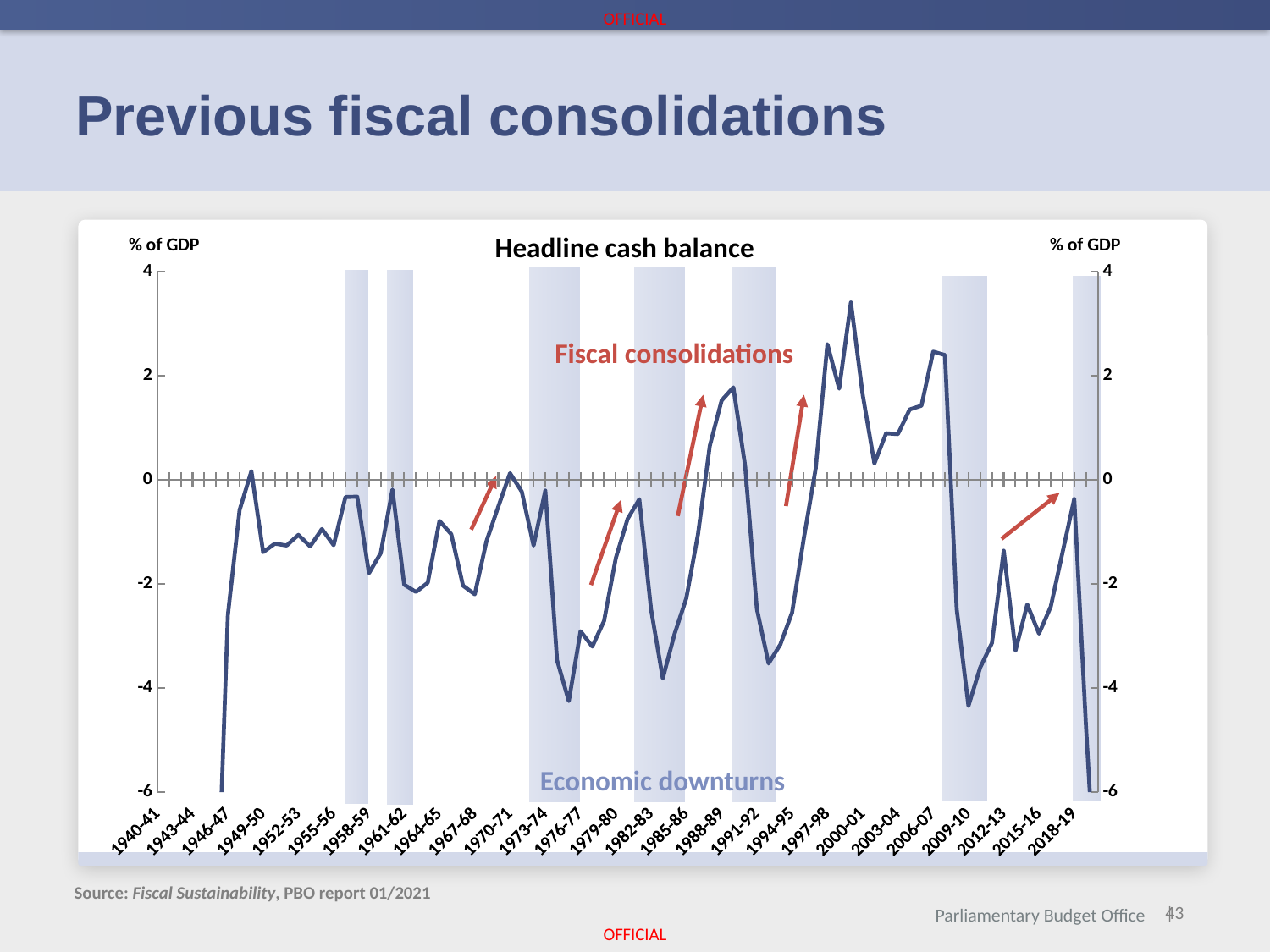

# Previous fiscal consolidations
Headline cash balance

[unsupported chart]

% of GDP

% of GDP

Fiscal consolidations
Economic downturns
Source: Fiscal Sustainability, PBO report 01/2021